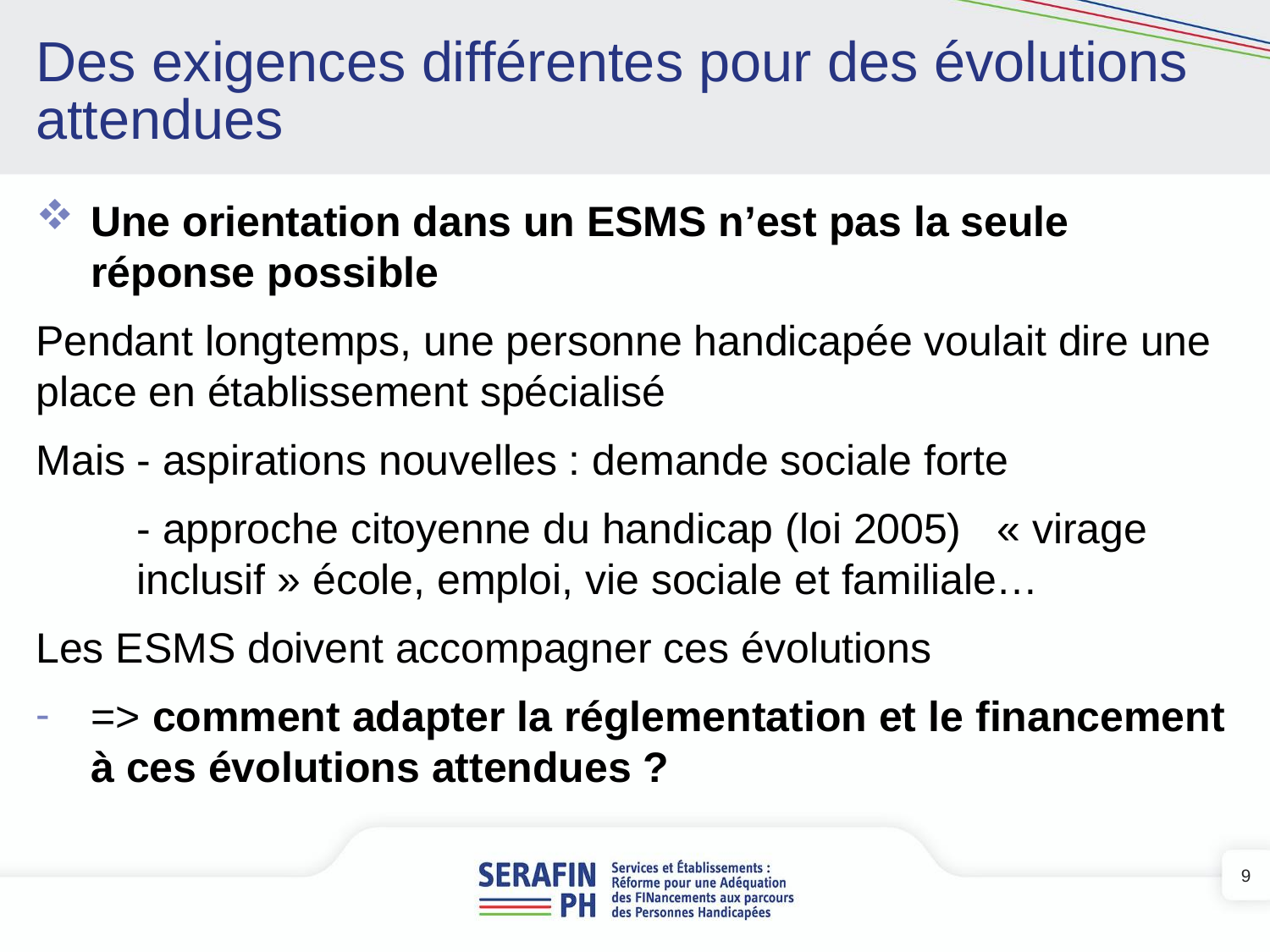

# Des exigences différentes pour des évolutions attendues
Une orientation dans un ESMS n’est pas la seule réponse possible
Pendant longtemps, une personne handicapée voulait dire une place en établissement spécialisé
Mais	- aspirations nouvelles : demande sociale forte
	- approche citoyenne du handicap (loi 2005)   « virage inclusif » école, emploi, vie sociale et familiale…
Les ESMS doivent accompagner ces évolutions
=> comment adapter la réglementation et le financement à ces évolutions attendues ?